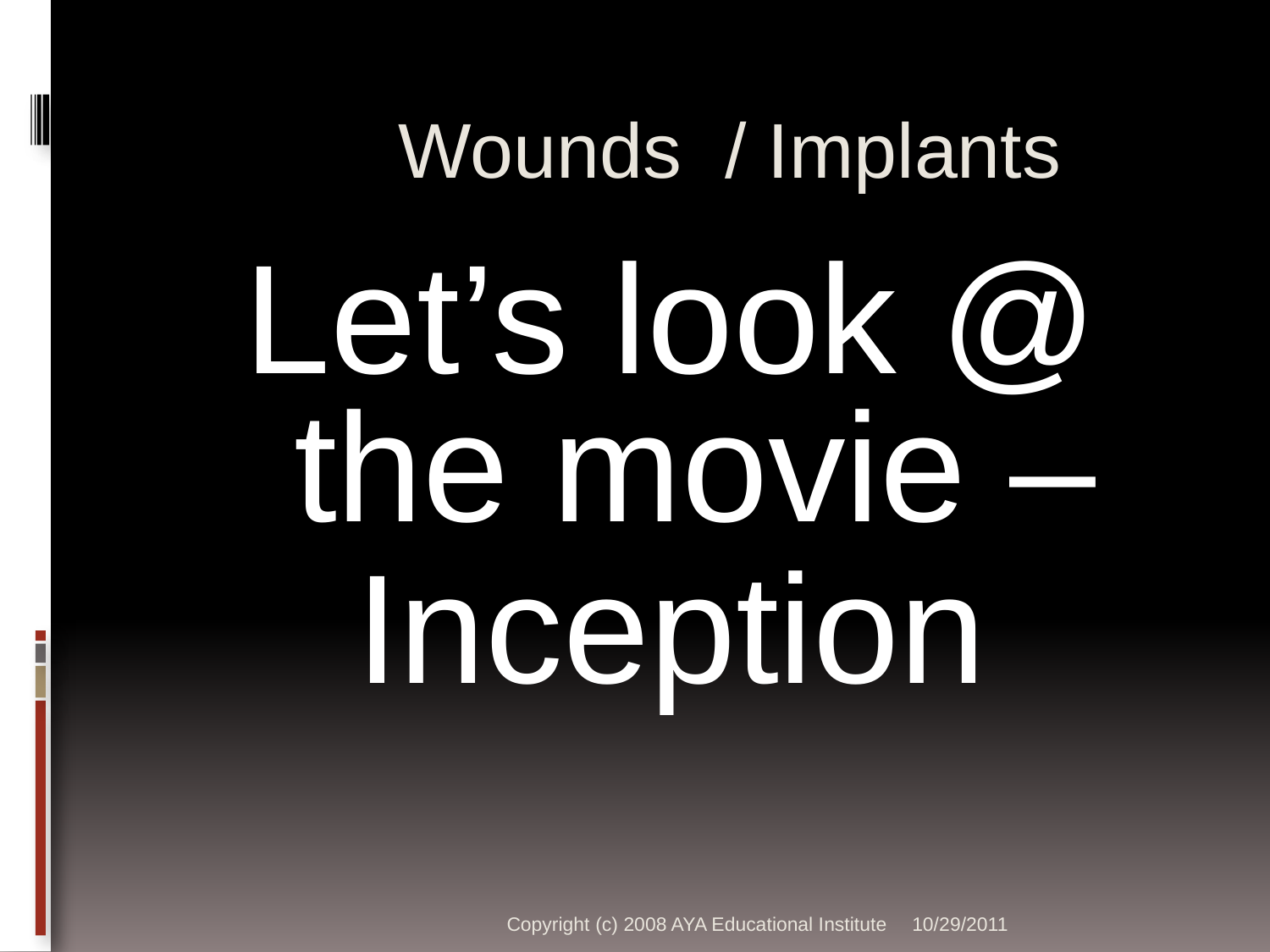

Wounds  / Implants
Let’s look @ the movie –
Inception
Copyright (c) 2008 AYA Educational Institute
10/29/2011